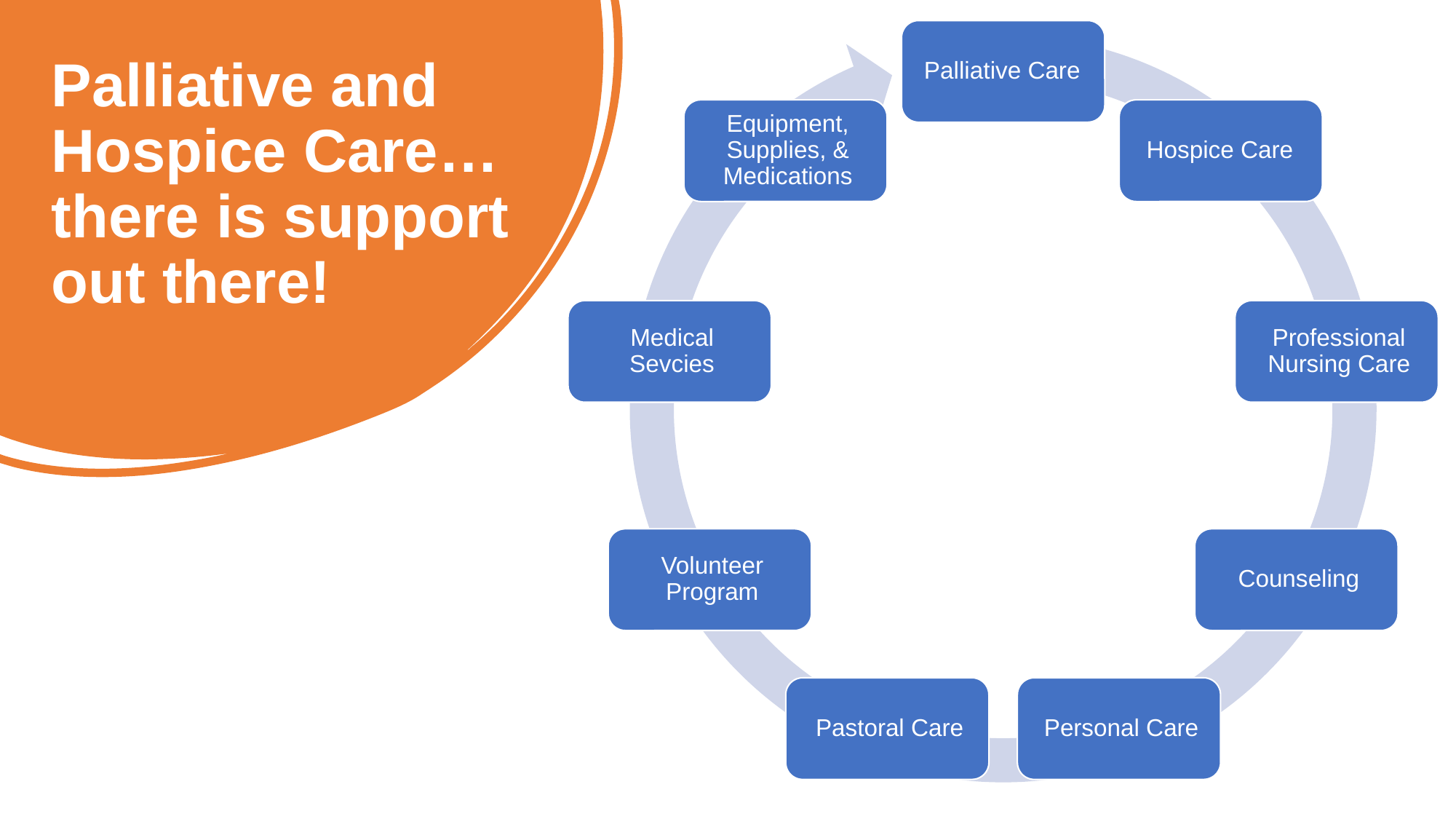

Palliative Care
Hospice Care
Professional Nursing Care
Counseling
Personal Care
Pastoral Care
Volunteer Program
Medical Sevcies
Equipment, Supplies, & Medications

# Palliative and Hospice Care… there is support out there!